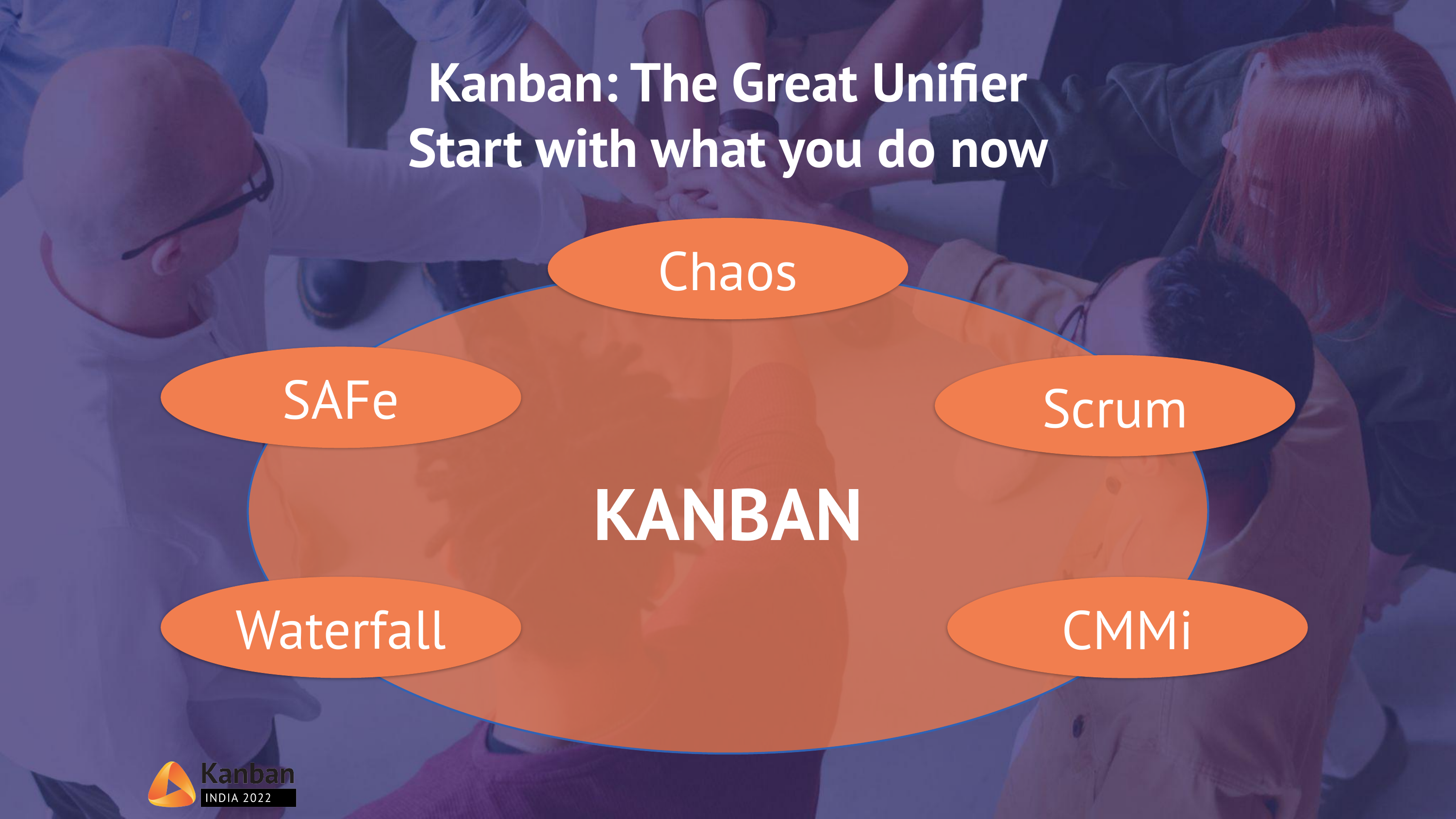

Kanban: The Great Unifier
Start with what you do now
Chaos
KANBAN
SAFe
Scrum
Waterfall
CMMi